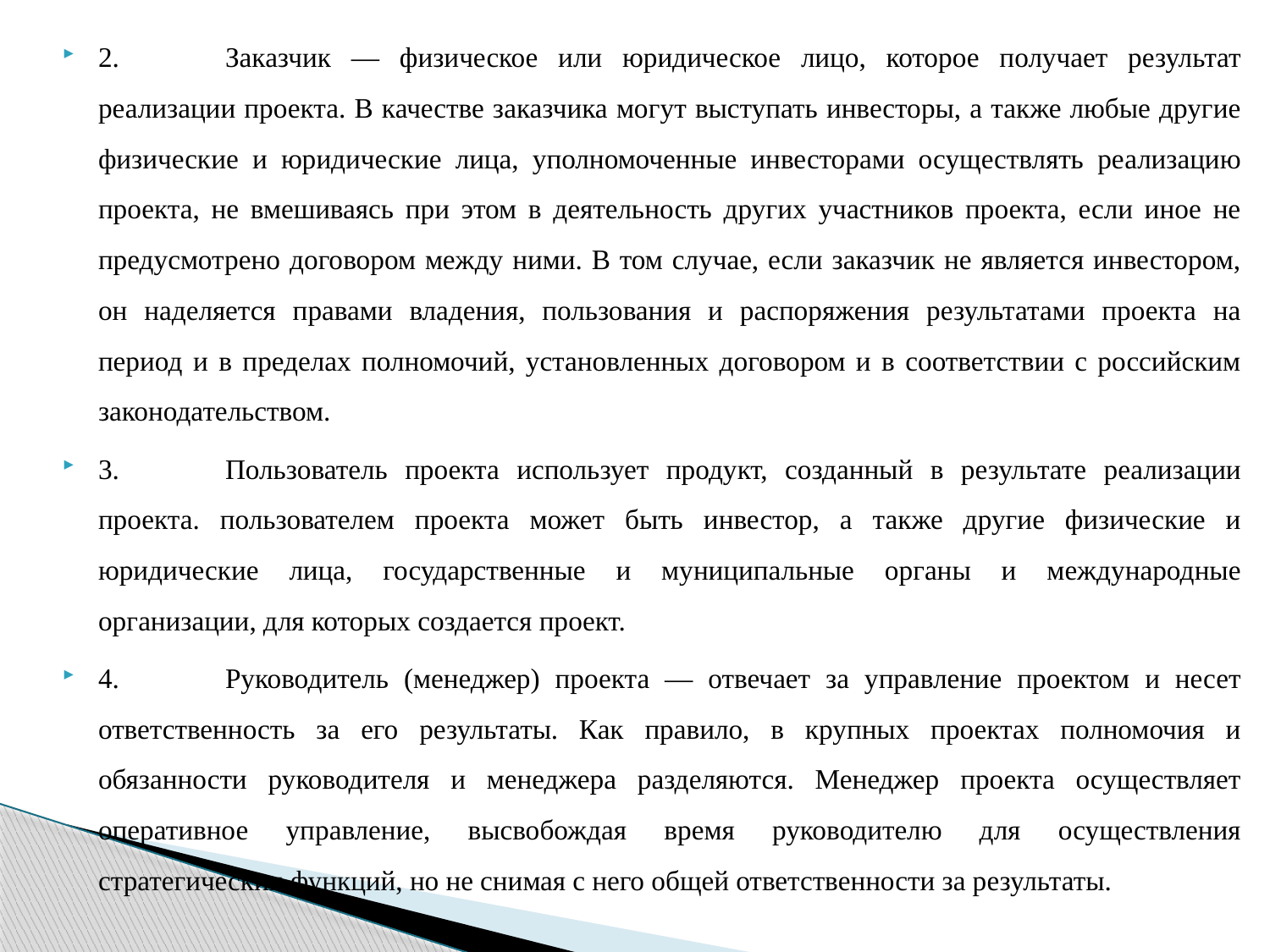

2.	Заказчик — физическое или юридическое лицо, которое получает результат реализации проекта. В качестве заказчика могут выступать инвесторы, а также любые другие физические и юридические лица, уполномоченные инвесторами осуществлять реализацию проекта, не вмешиваясь при этом в деятельность других участников проекта, если иное не предусмотрено договором между ними. В том случае, если заказчик не является инвестором, он наделяется правами владения, пользования и распоряжения результатами проекта на период и в пределах полномочий, установленных договором и в соответствии с российским законодательством.
3.	Пользователь проекта использует продукт, созданный в результате реализации проекта. пользователем проекта может быть инвестор, а также другие физические и юридические лица, государственные и муниципальные органы и международные организации, для которых создается проект.
4.	Руководитель (менеджер) проекта — отвечает за управление проектом и несет ответственность за его результаты. Как правило, в крупных проектах полномочия и обязанности руководителя и менеджера разделяются. Менеджер проекта осуществляет оперативное управление, высвобождая время руководителю для осуществления стратегических функций, но не снимая с него общей ответственности за результаты.